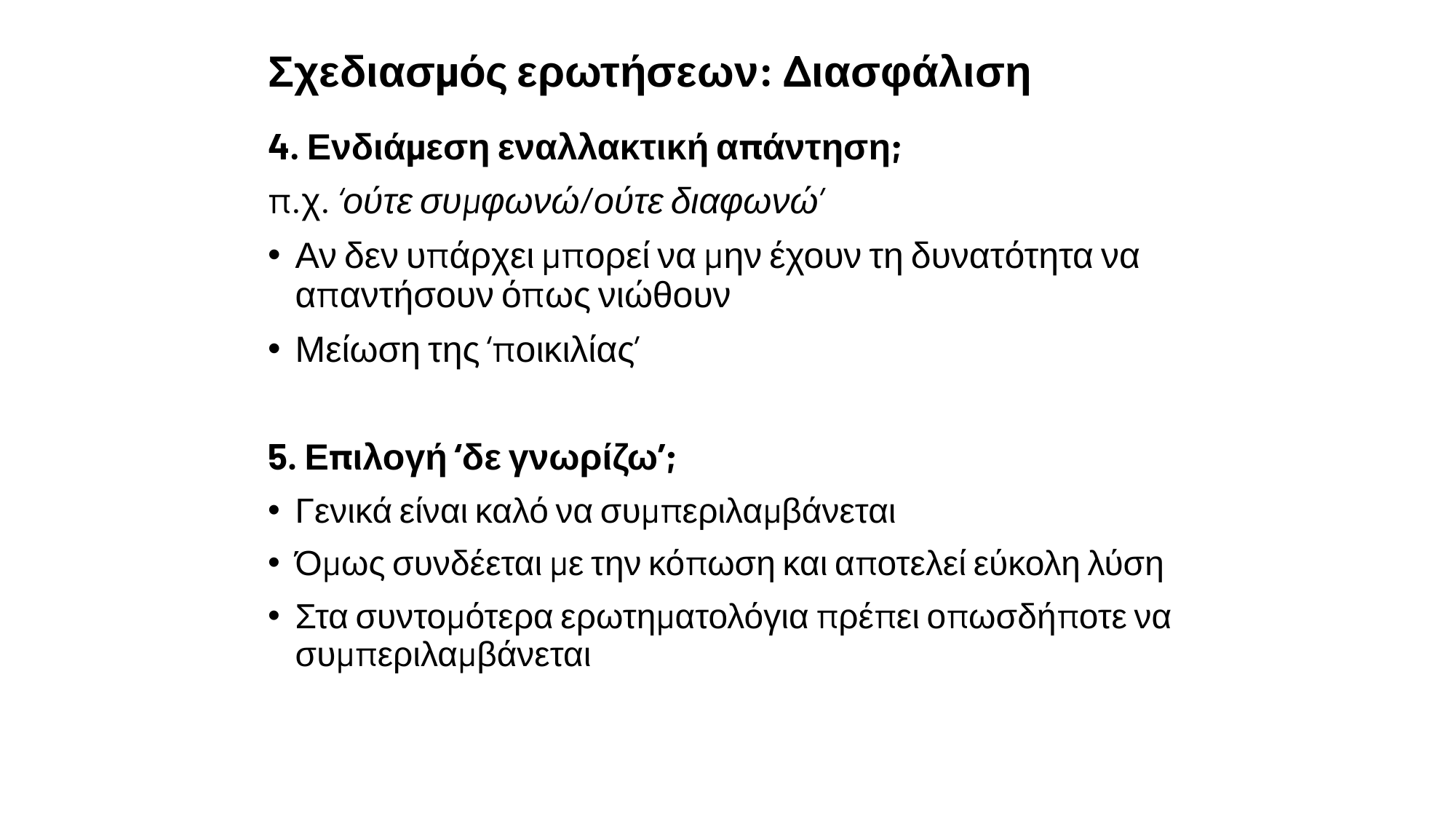

# Σχεδιασμός ερωτήσεων: Διασφάλιση
4. Ενδιάμεση εναλλακτική απάντηση;
π.χ. ‘ούτε συμφωνώ/ούτε διαφωνώ’
Αν δεν υπάρχει μπορεί να μην έχουν τη δυνατότητα να απαντήσουν όπως νιώθουν
Μείωση της ‘ποικιλίας’

5. Επιλογή ‘δε γνωρίζω’;
Γενικά είναι καλό να συμπεριλαμβάνεται
Όμως συνδέεται με την κόπωση και αποτελεί εύκολη λύση
Στα συντομότερα ερωτηματολόγια πρέπει οπωσδήποτε να συμπεριλαμβάνεται